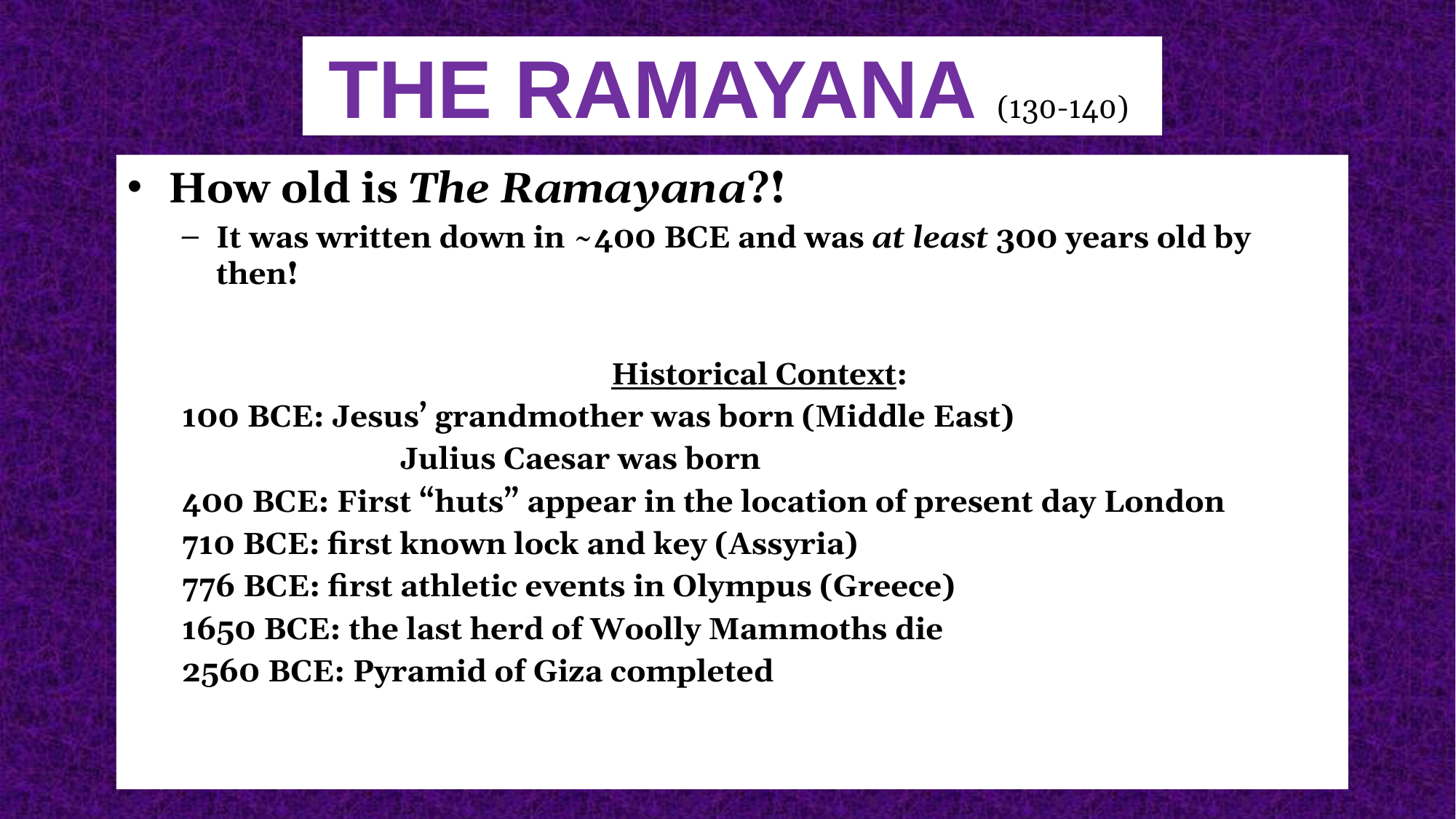

# THE RAMAYANA (130-140)
How old is The Ramayana?!
It was written down in ~400 BCE and was at least 300 years old by then!

Historical Context:
100 BCE: Jesus’ grandmother was born (Middle East)
		Julius Caesar was born
400 BCE: First “huts” appear in the location of present day London
710 BCE: first known lock and key (Assyria)
776 BCE: first athletic events in Olympus (Greece)
1650 BCE: the last herd of Woolly Mammoths die
2560 BCE: Pyramid of Giza completed